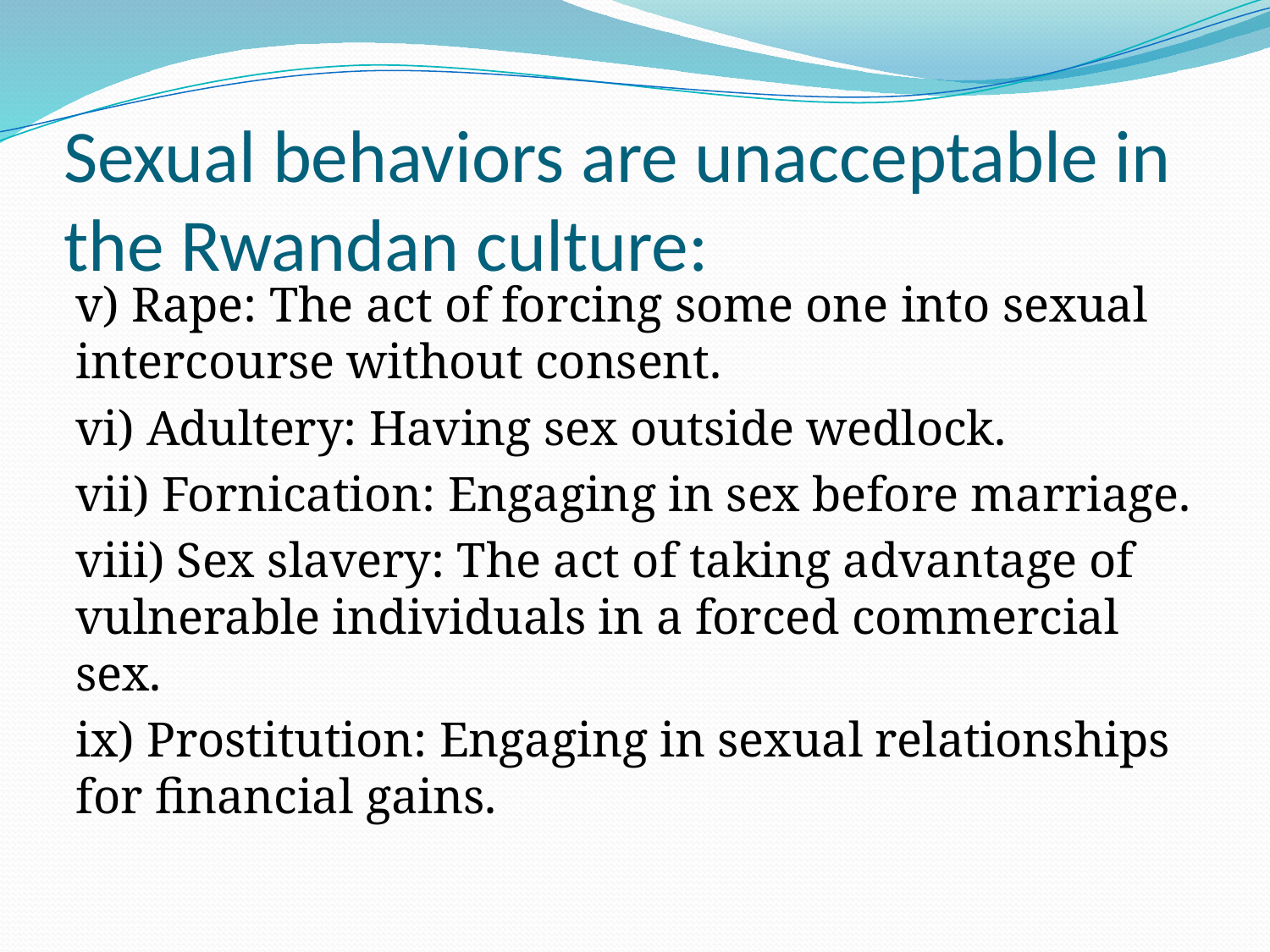

# Sexual behaviors are unacceptable in the Rwandan culture:
v) Rape: The act of forcing some one into sexual intercourse without consent.
vi) Adultery: Having sex outside wedlock.
vii) Fornication: Engaging in sex before marriage.
viii) Sex slavery: The act of taking advantage of vulnerable individuals in a forced commercial sex.
ix) Prostitution: Engaging in sexual relationships for financial gains.